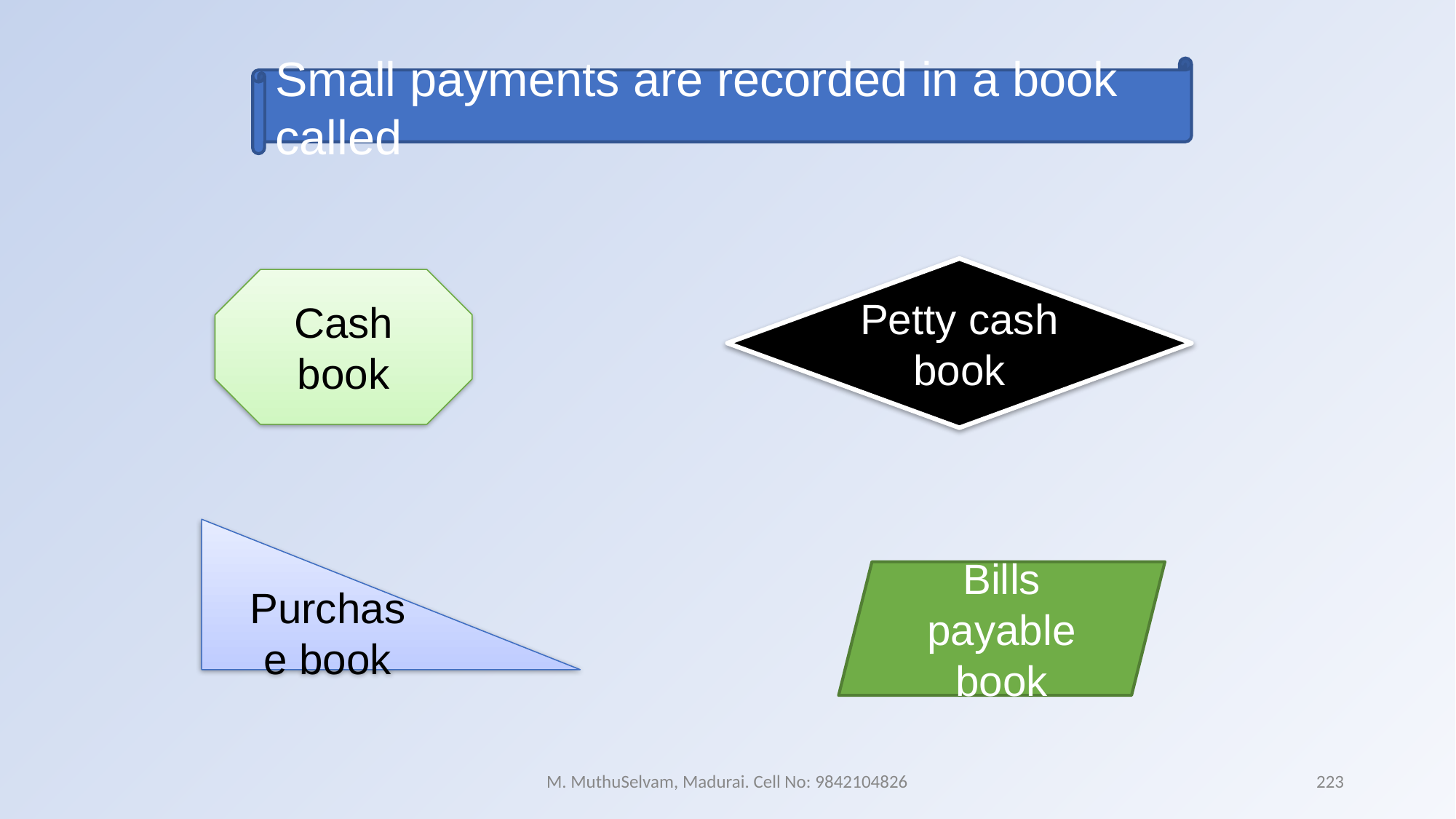

Small payments are recorded in a book called
Petty cash book
Cash book
Purchase book
Bills payable book
M. MuthuSelvam, Madurai. Cell No: 9842104826
223